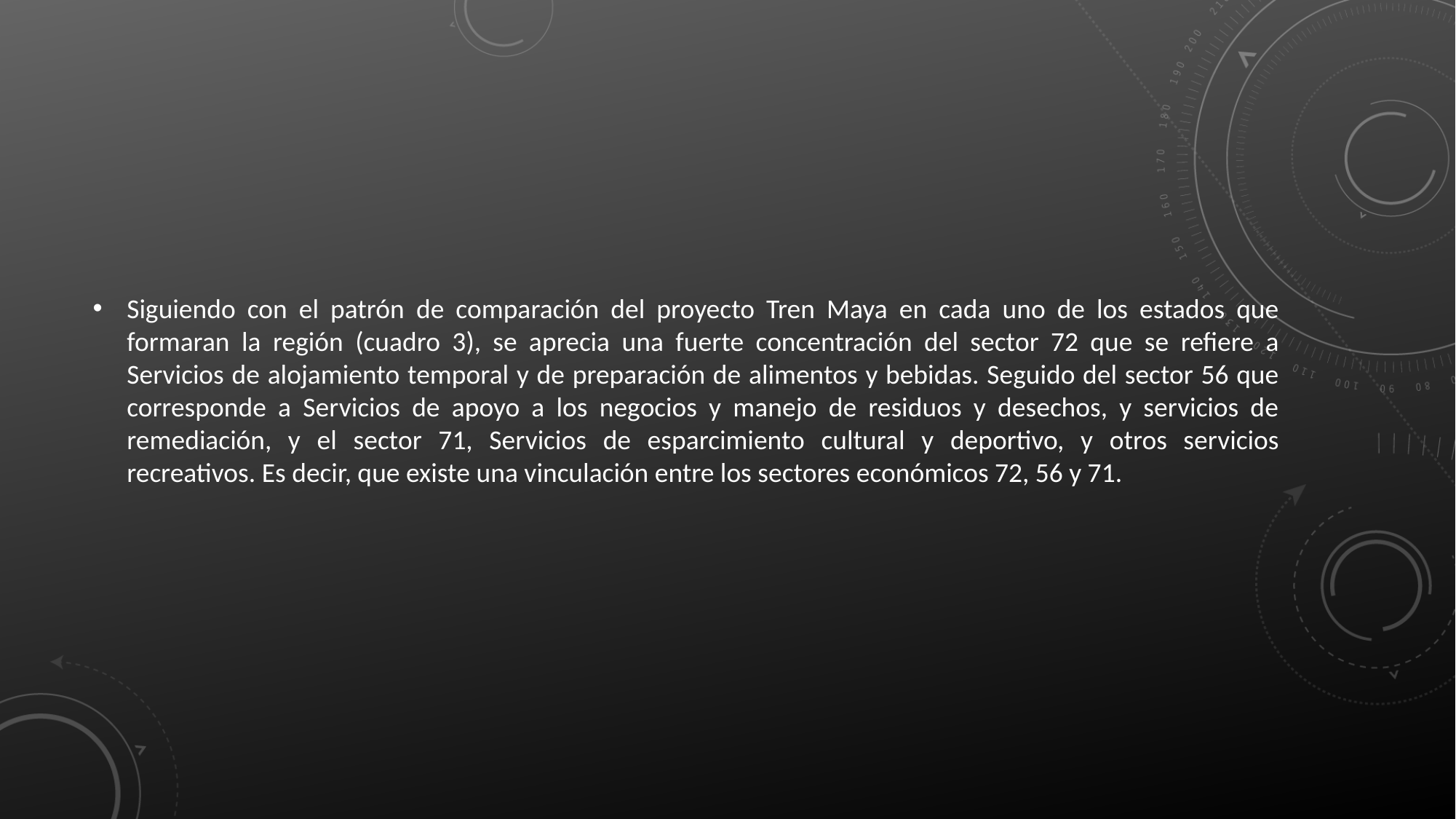

#
Siguiendo con el patrón de comparación del proyecto Tren Maya en cada uno de los estados que formaran la región (cuadro 3), se aprecia una fuerte concentración del sector 72 que se refiere a Servicios de alojamiento temporal y de preparación de alimentos y bebidas. Seguido del sector 56 que corresponde a Servicios de apoyo a los negocios y manejo de residuos y desechos, y servicios de remediación, y el sector 71, Servicios de esparcimiento cultural y deportivo, y otros servicios recreativos. Es decir, que existe una vinculación entre los sectores económicos 72, 56 y 71.